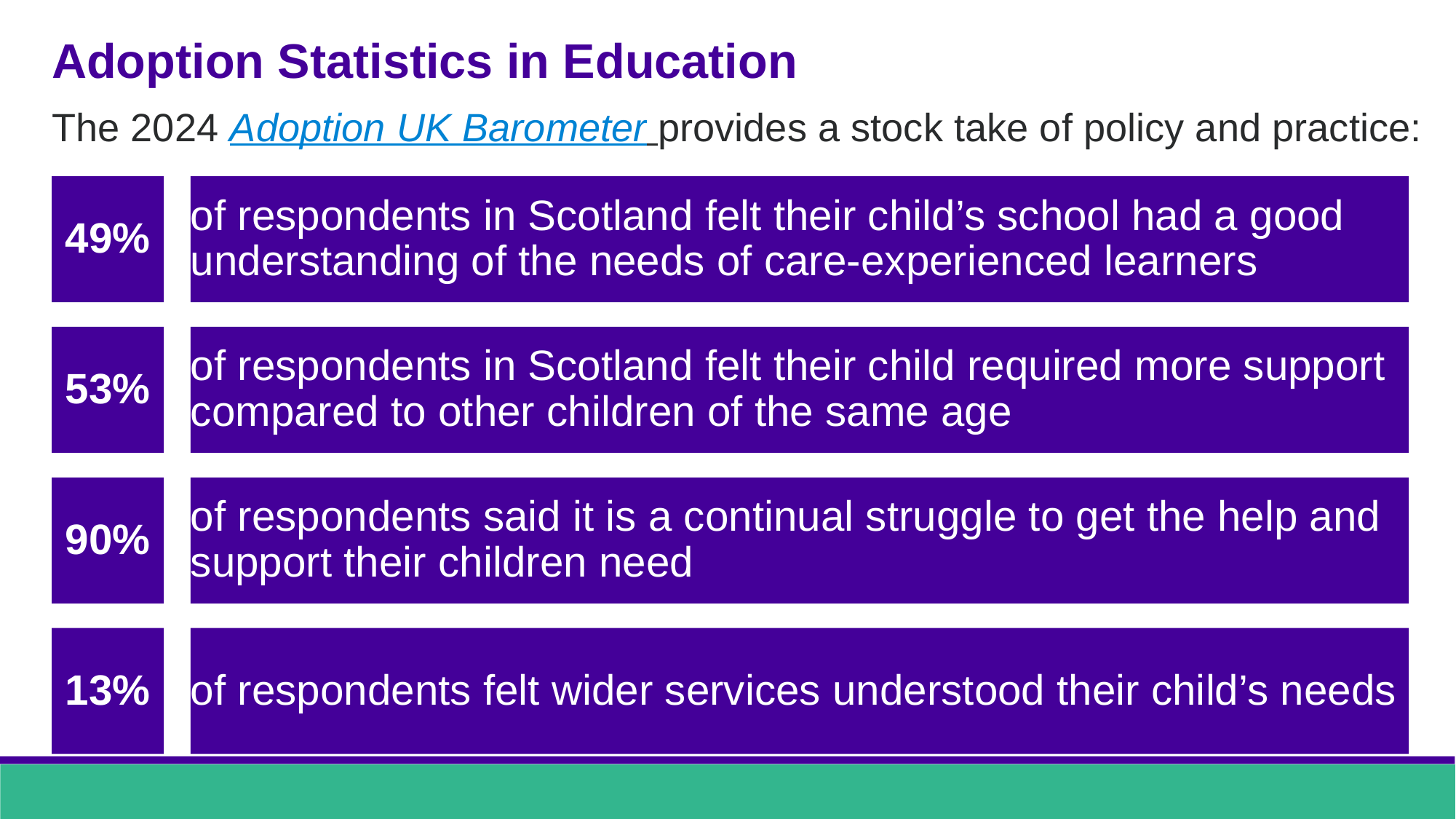

Adoption Statistics in Education
The 2024 Adoption UK Barometer provides a stock take of policy and practice:

of respondents in Scotland felt their child’s school had a good understanding of the needs of care-experienced learners
49%
of respondents in Scotland felt their child required more support compared to other children of the same age
53%
of respondents said it is a continual struggle to get the help and support their children need
90%
of respondents felt wider services understood their child’s needs
13%